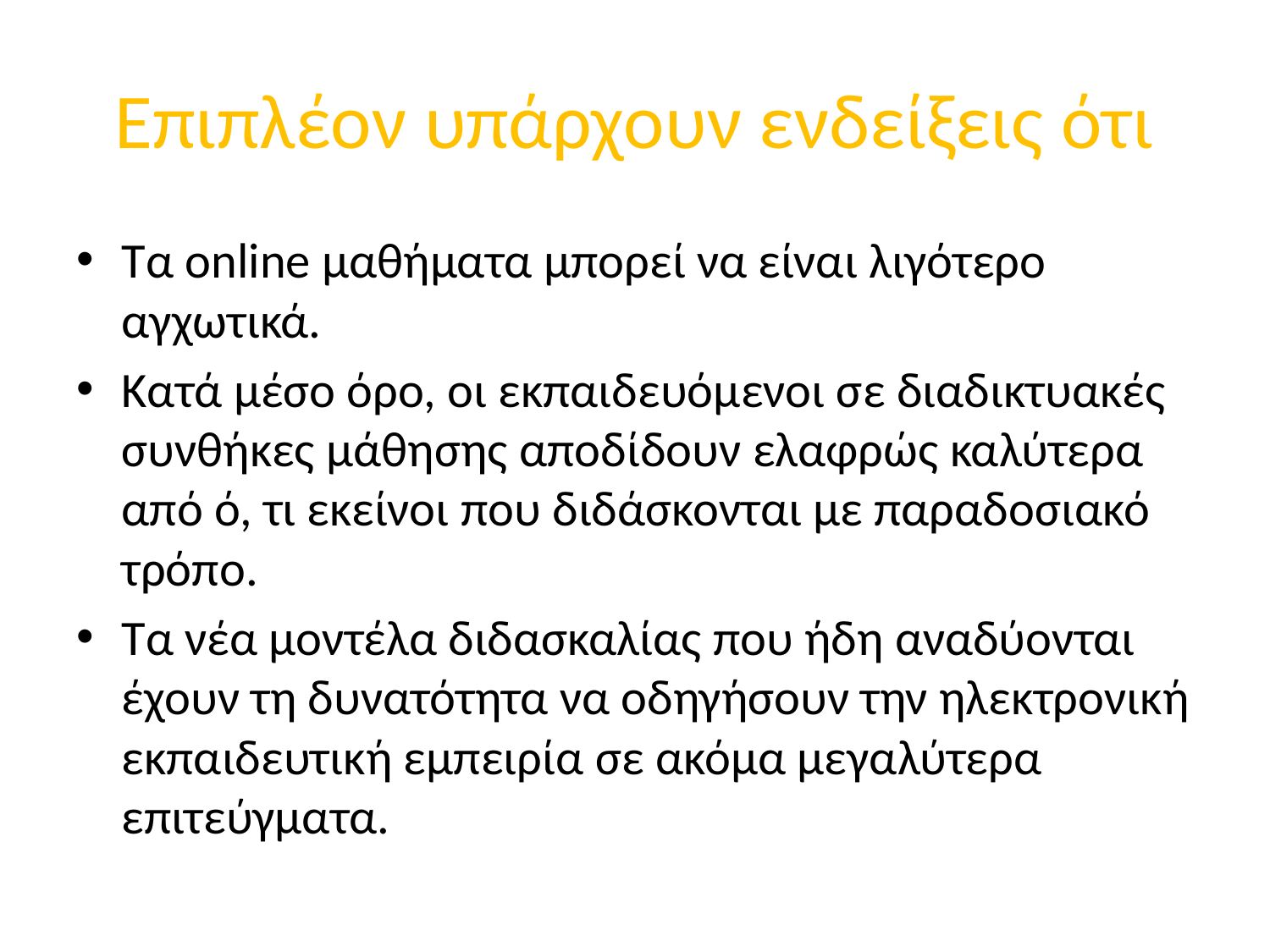

# Επιπλέον υπάρχουν ενδείξεις ότι
Τα οnline μαθήματα μπορεί να είναι λιγότερο αγχωτικά.
Κατά μέσο όρο, οι εκπαιδευόμενοι σε διαδικτυακές συνθήκες μάθησης αποδίδουν ελαφρώς καλύτερα από ό, τι εκείνοι που διδάσκονται με παραδοσιακό τρόπο.
Τα νέα μοντέλα διδασκαλίας που ήδη αναδύονται έχουν τη δυνατότητα να οδηγήσουν την ηλεκτρονική εκπαιδευτική εμπειρία σε ακόμα μεγαλύτερα επιτεύγματα.